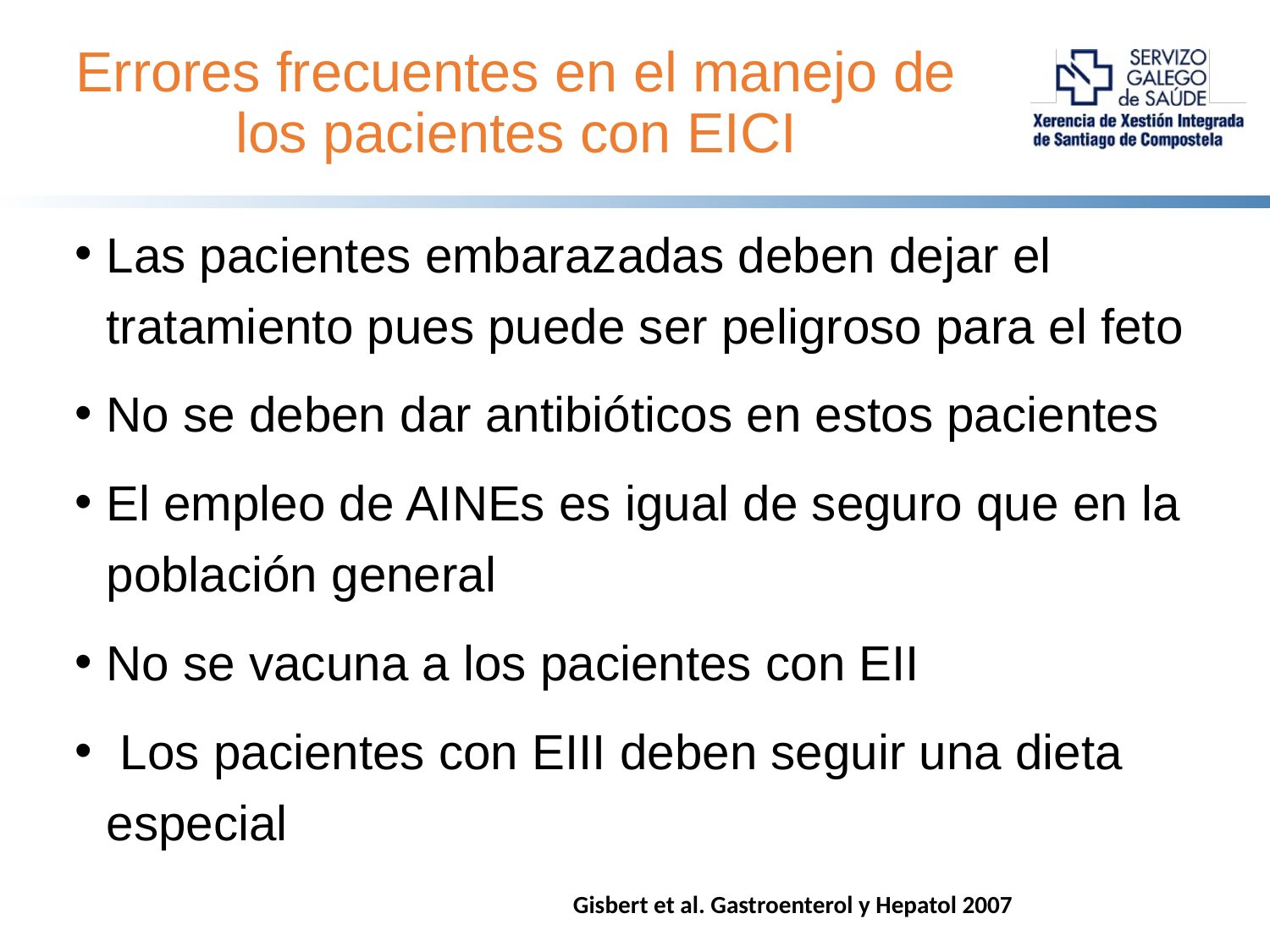

# Errores frecuentes en el manejo de los pacientes con EICI
Las pacientes embarazadas deben dejar el tratamiento pues puede ser peligroso para el feto
No se deben dar antibióticos en estos pacientes
El empleo de AINEs es igual de seguro que en la población general
No se vacuna a los pacientes con EII
 Los pacientes con EIII deben seguir una dieta especial
Gisbert et al. Gastroenterol y Hepatol 2007